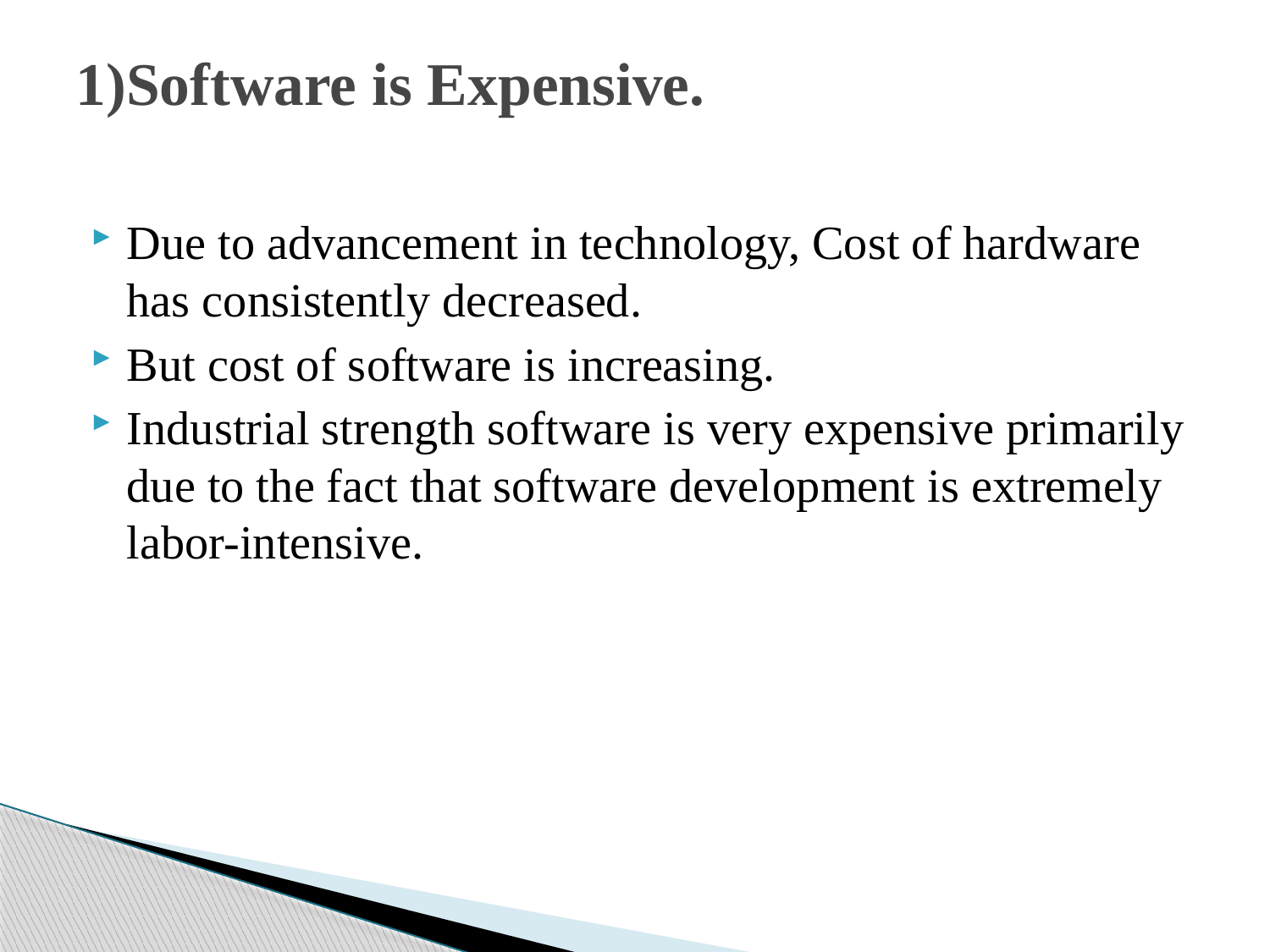

# 1)Software is Expensive.
Due to advancement in technology, Cost of hardware has consistently decreased.
But cost of software is increasing.
Industrial strength software is very expensive primarily due to the fact that software development is extremely labor-intensive.